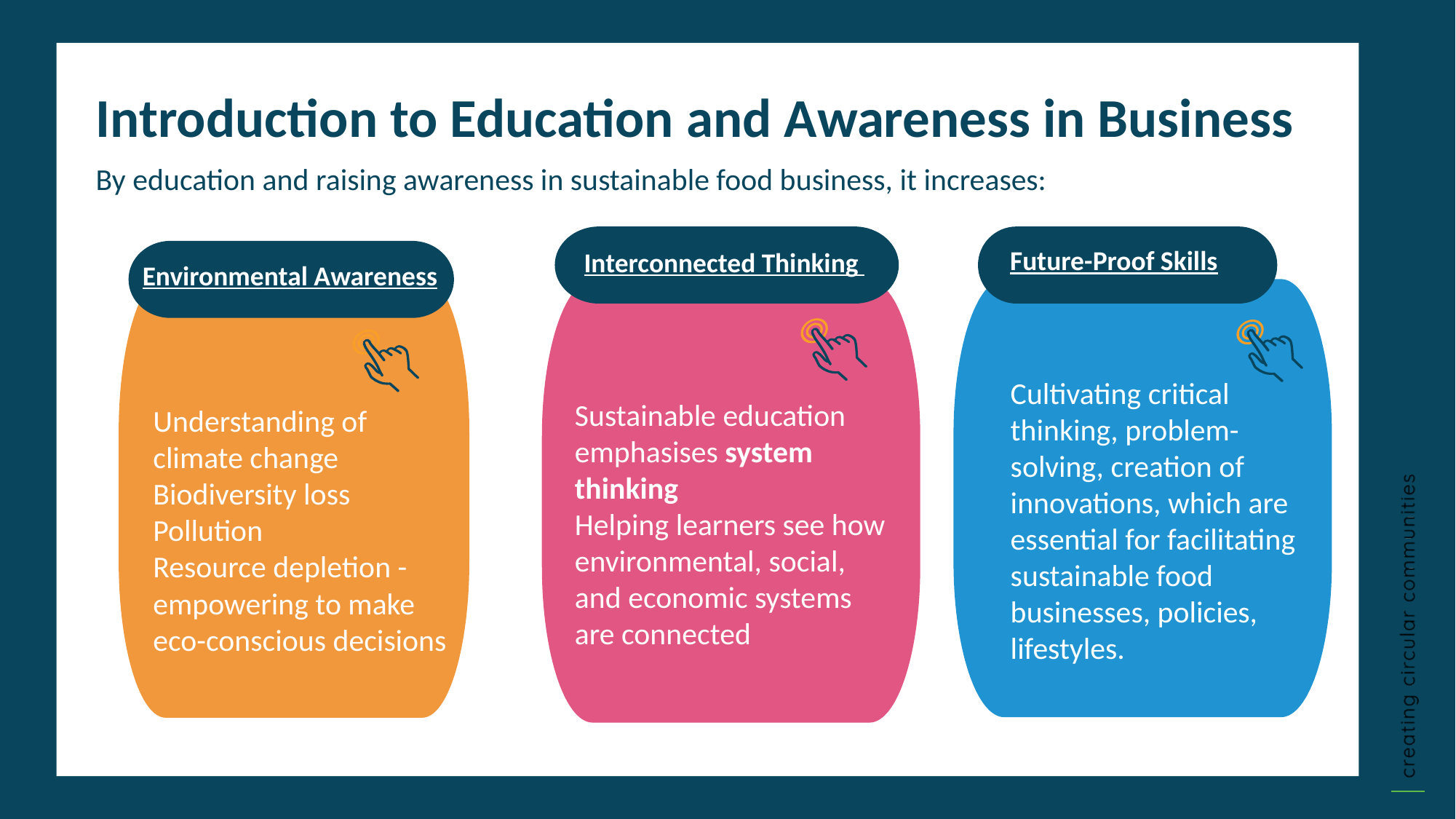

Introduction to Education and Awareness in Business
By education and raising awareness in sustainable food business, it increases:

Future-Proof Skills
Interconnected Thinking

Environmental Awareness

Cultivating critical thinking, problem-solving, creation of innovations, which are essential for facilitating sustainable food businesses, policies, lifestyles.
Sustainable education emphasises system thinking
Helping learners see how environmental, social, and economic systems are connected

Understanding of climate change
Biodiversity loss
Pollution
Resource depletion - empowering to make eco-conscious decisions